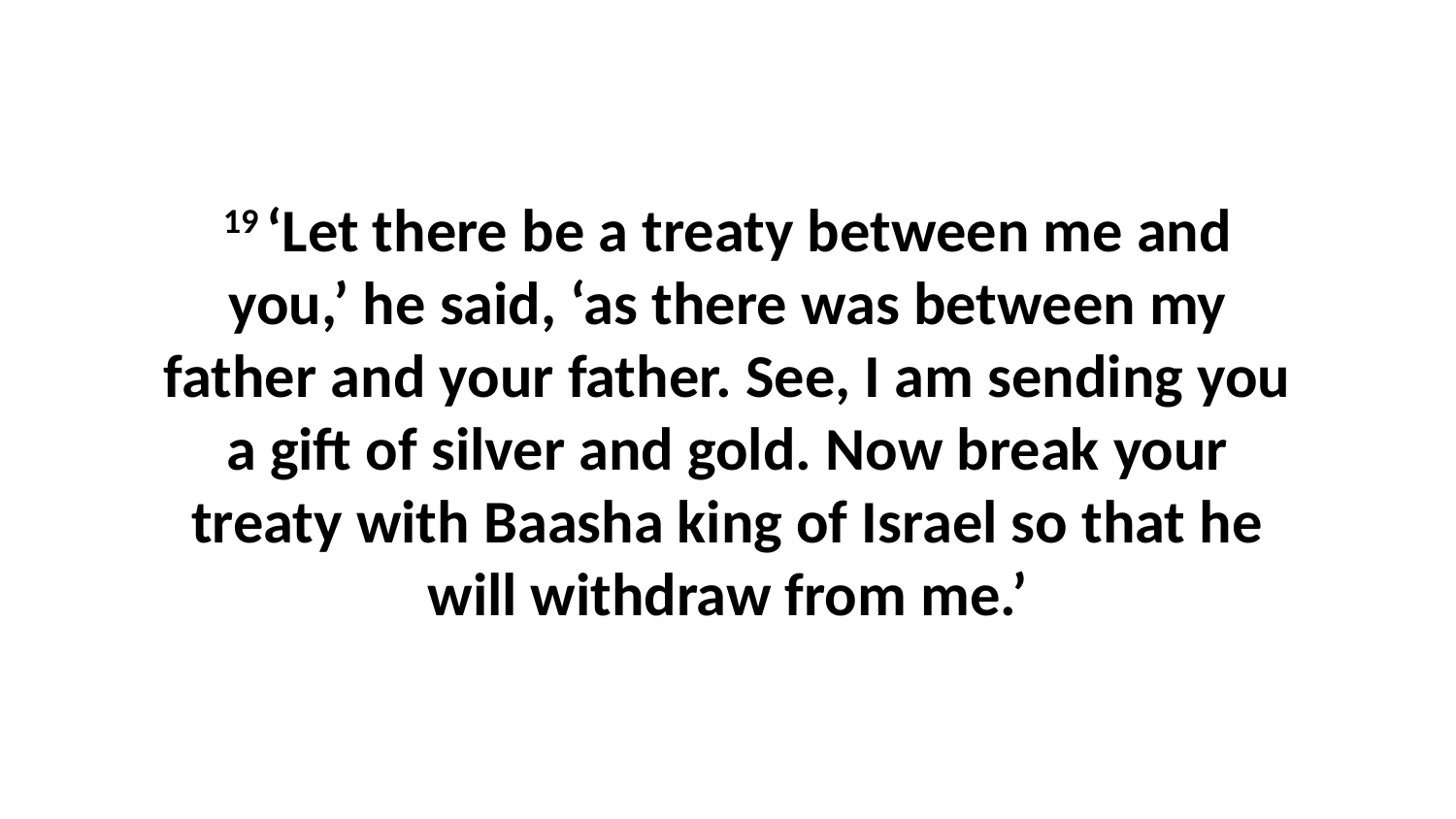

19 ‘Let there be a treaty between me and you,’ he said, ‘as there was between my father and your father. See, I am sending you a gift of silver and gold. Now break your treaty with Baasha king of Israel so that he will withdraw from me.’